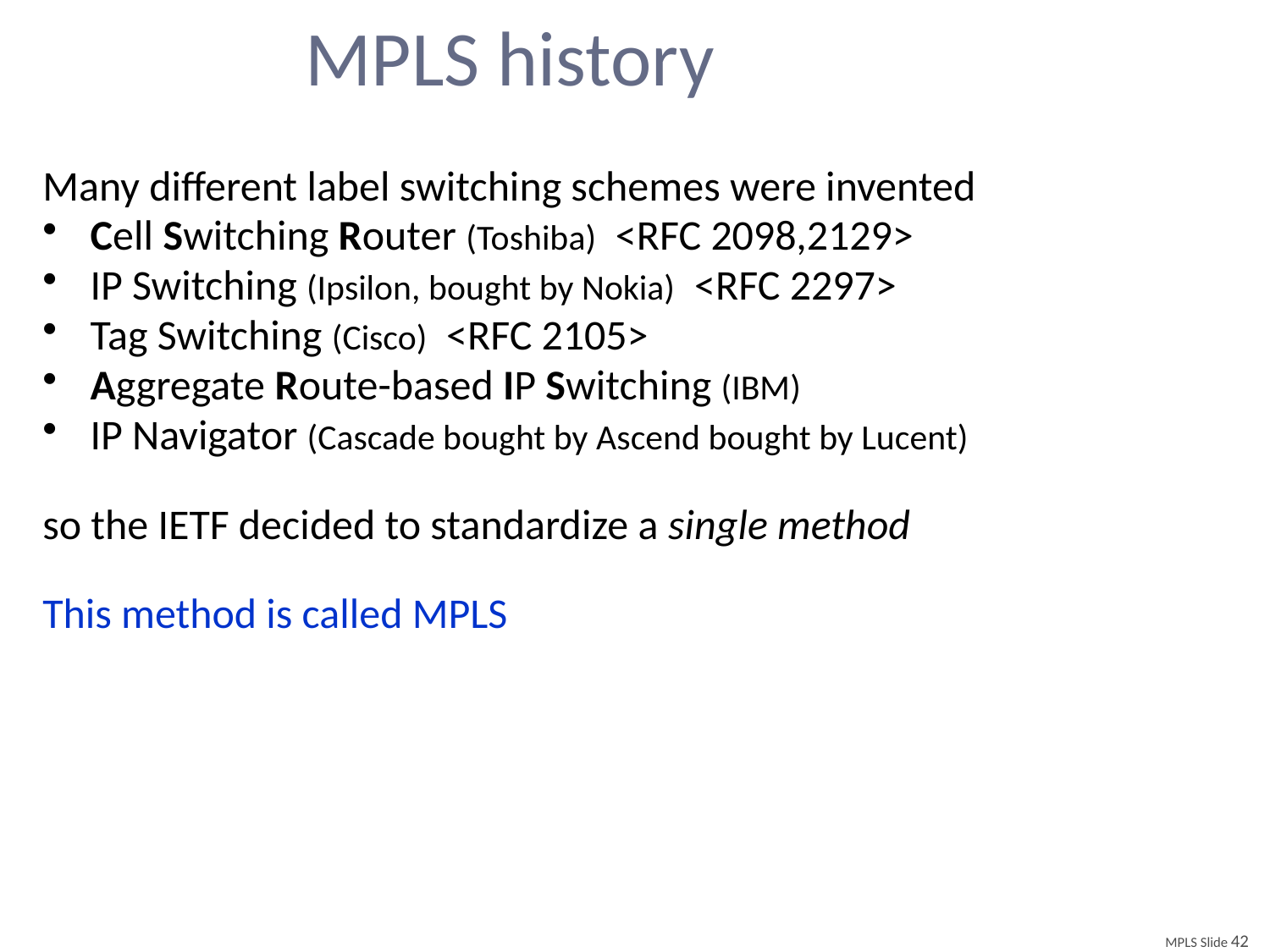

# MPLS history
Many different label switching schemes were invented
Cell Switching Router (Toshiba)  <RFC 2098,2129>
IP Switching (Ipsilon, bought by Nokia)  <RFC 2297>
Tag Switching (Cisco)  <RFC 2105>
Aggregate Route-based IP Switching (IBM)
IP Navigator (Cascade bought by Ascend bought by Lucent)
so the IETF decided to standardize a single method
This method is called MPLS